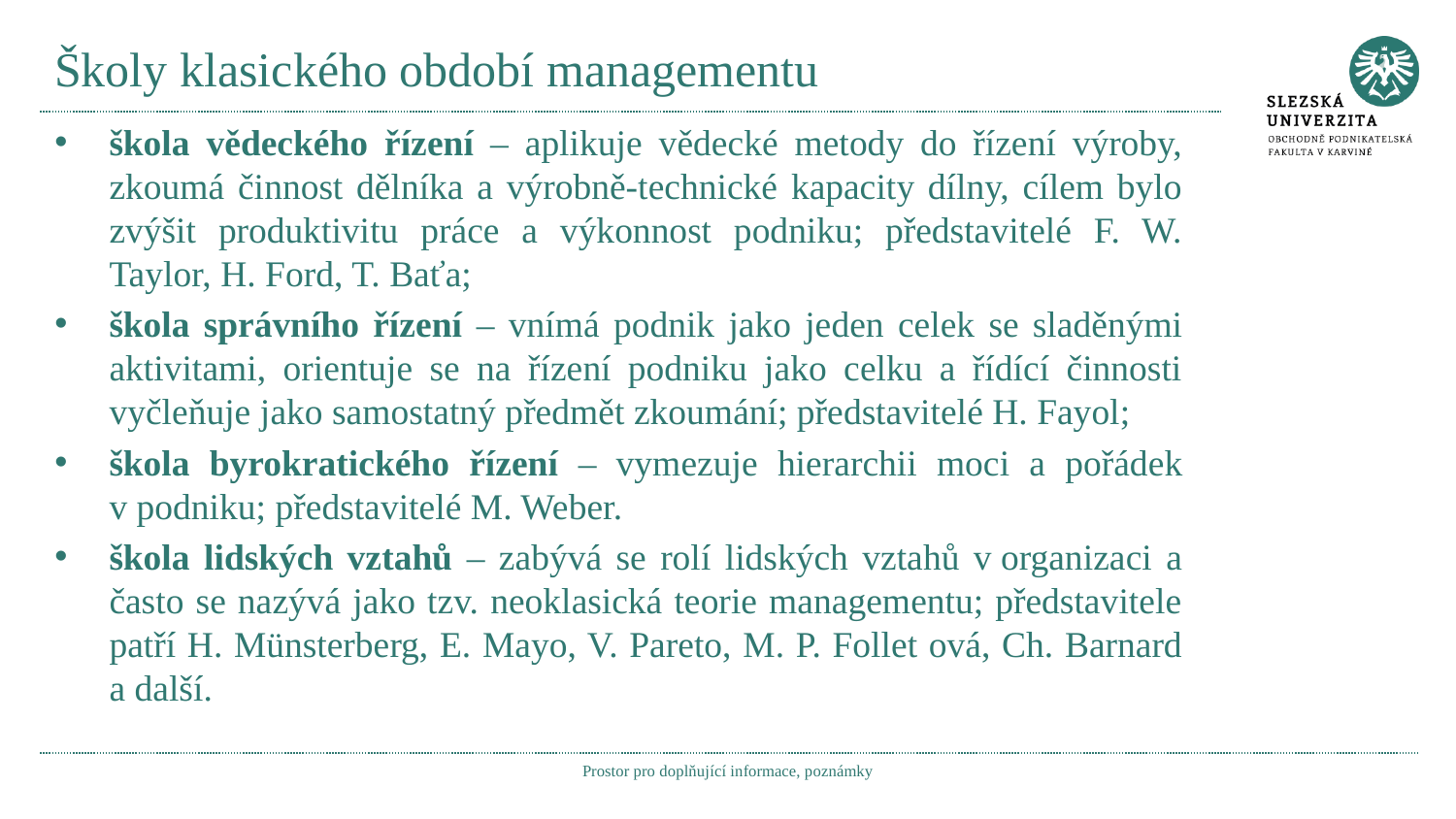

# Školy klasického období managementu
škola vědeckého řízení – aplikuje vědecké metody do řízení výroby, zkoumá činnost dělníka a výrobně-technické kapacity dílny, cílem bylo zvýšit produktivitu práce a výkonnost podniku; představitelé F. W. Taylor, H. Ford, T. Baťa;
škola správního řízení – vnímá podnik jako jeden celek se sladěnými aktivitami, orientuje se na řízení podniku jako celku a řídící činnosti vyčleňuje jako samostatný předmět zkoumání; představitelé H. Fayol;
škola byrokratického řízení – vymezuje hierarchii moci a pořádek v podniku; představitelé M. Weber.
škola lidských vztahů – zabývá se rolí lidských vztahů v organizaci a často se nazývá jako tzv. neoklasická teorie managementu; představitele patří H. Münsterberg, E. Mayo, V. Pareto, M. P. Follet ová, Ch. Barnard a další.

Prostor pro doplňující informace, poznámky